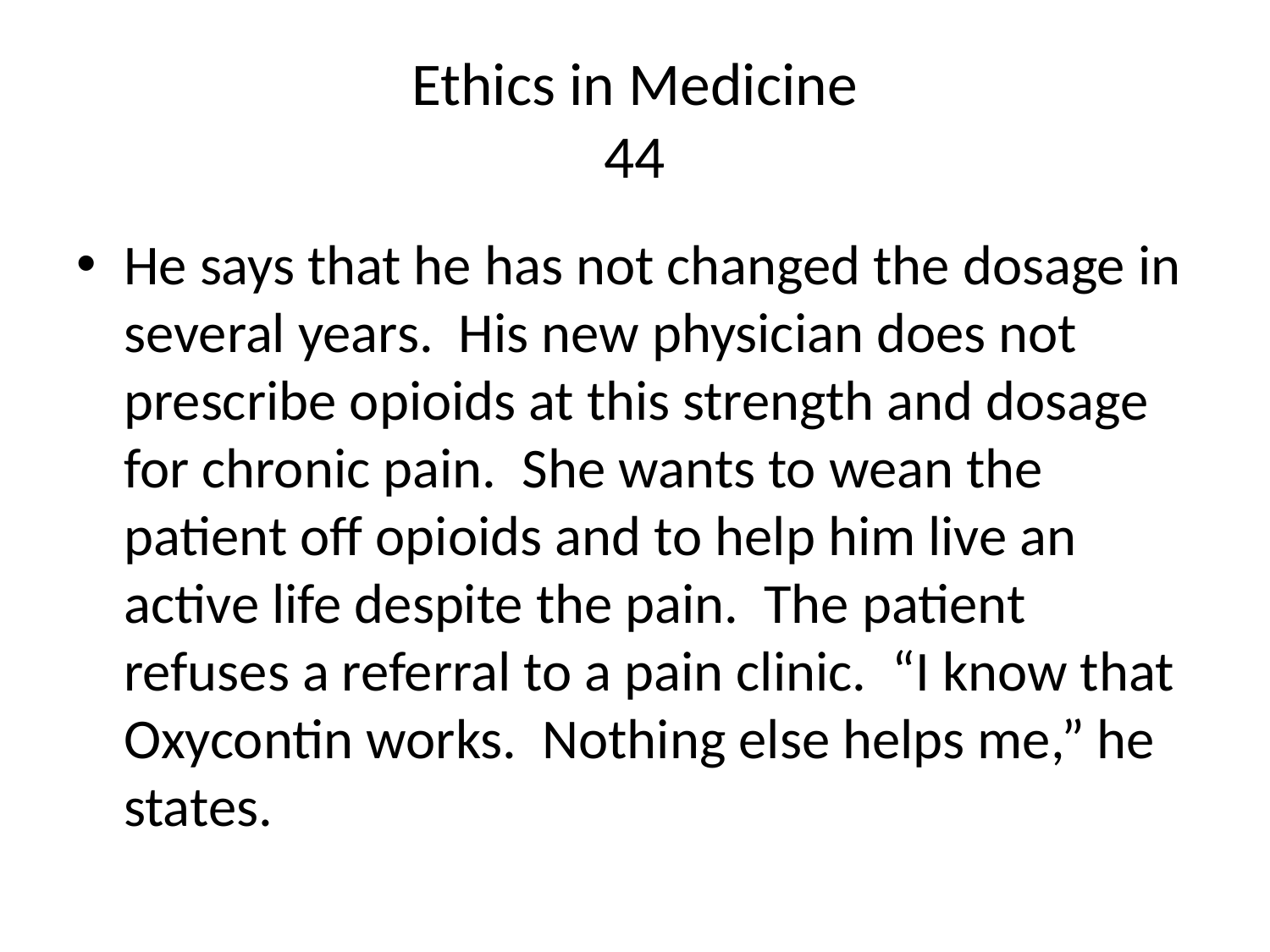

# Ethics in Medicine 44
He says that he has not changed the dosage in several years.  His new physician does not prescribe opioids at this strength and dosage for chronic pain.  She wants to wean the patient off opioids and to help him live an active life despite the pain.  The patient refuses a referral to a pain clinic.  “I know that Oxycontin works.  Nothing else helps me,” he states.